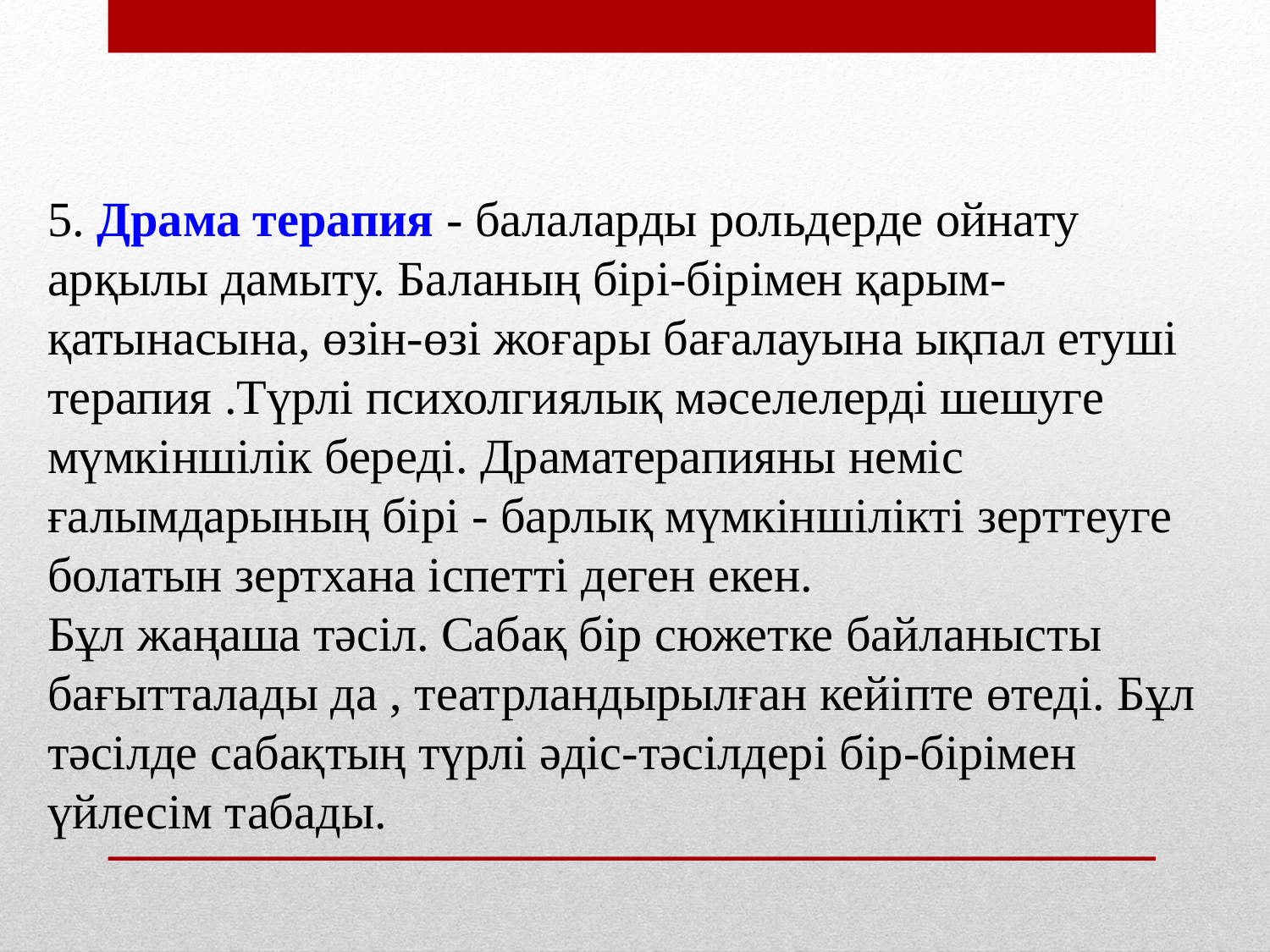

5. Драма терапия - балаларды рольдерде ойнату арқылы дамыту. Баланың бірі-бірімен қарым-қатынасына, өзін-өзі жоғары бағалауына ықпал етуші терапия .Түрлі психолгиялық мәселелердi шешуге мүмкiншiлiк бередi. Драматерапияны неміс ғалымдарының бірі - барлық мүмкіншілікті зерттеуге болатын зертхана іспетті деген екен.
Бұл жаңаша тәсіл. Сабақ бір сюжетке байланысты бағытталады да , театрландырылған кейіпте өтеді. Бұл тәсілде сабақтың түрлі әдіс-тәсілдері бір-бірімен үйлесім табады.